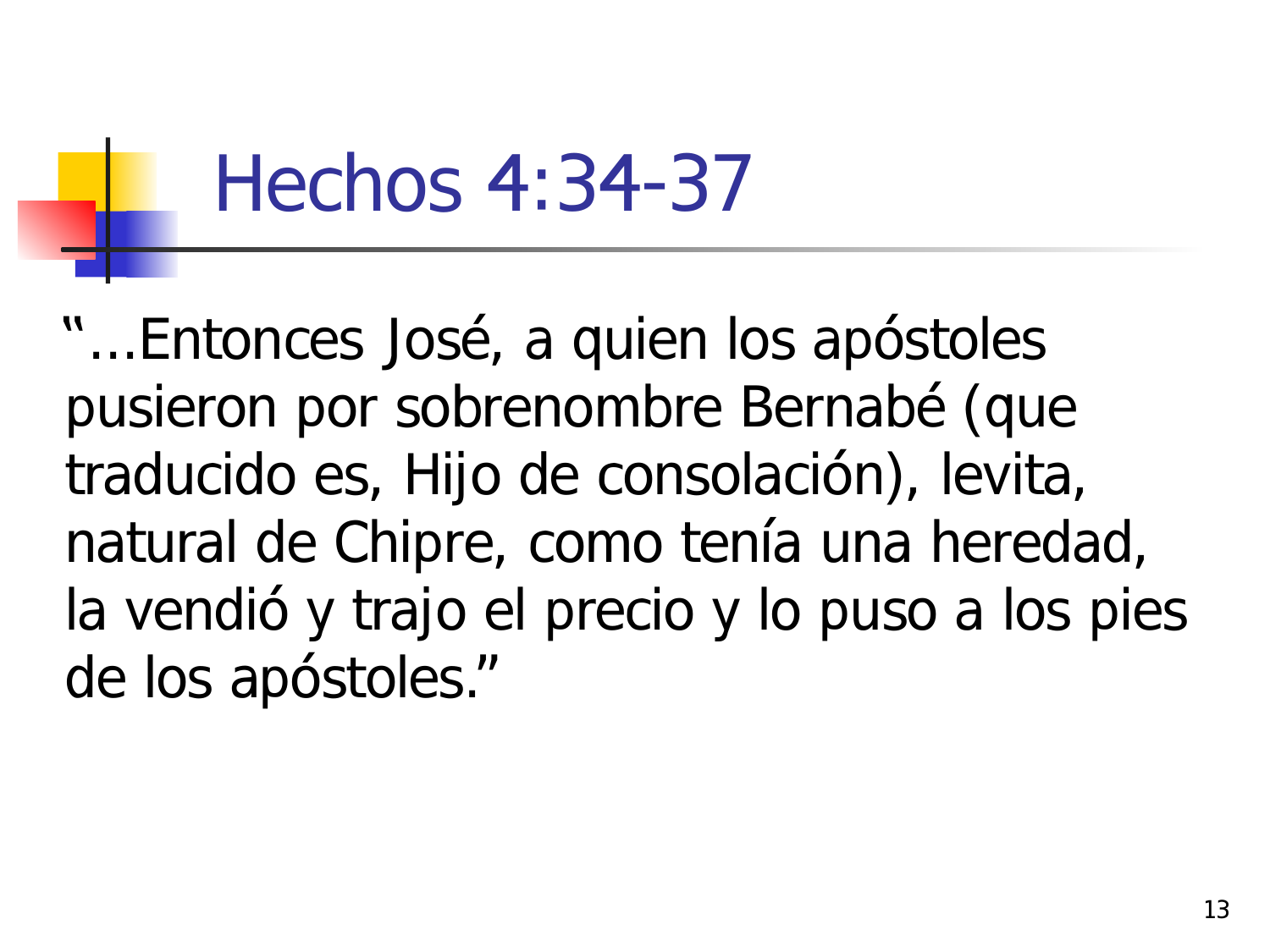

# Hechos 4:34-37
“...Entonces José, a quien los apóstoles pusieron por sobrenombre Bernabé (que traducido es, Hijo de consolación), levita, natural de Chipre, como tenía una heredad, la vendió y trajo el precio y lo puso a los pies de los apóstoles.”
13